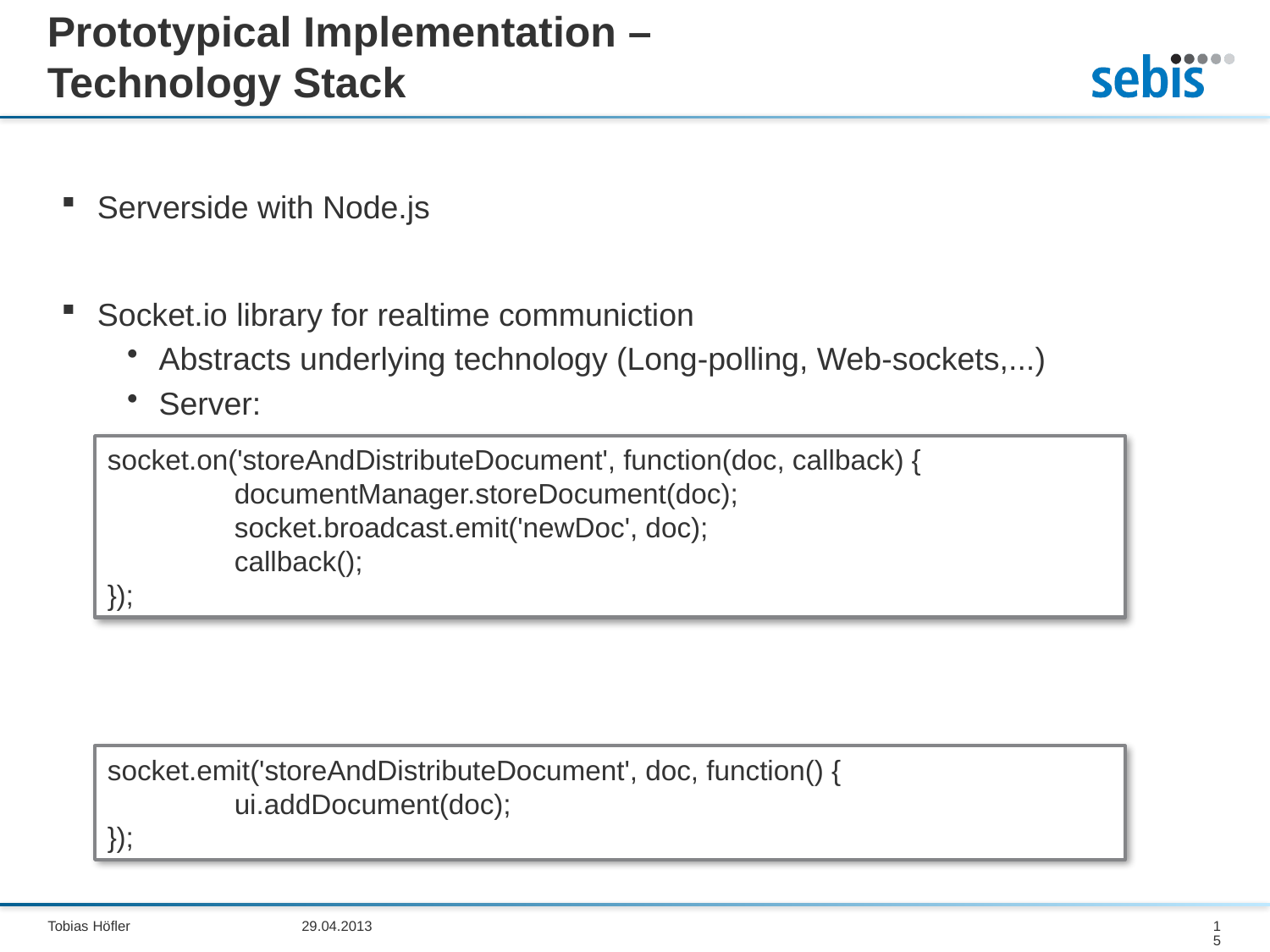

# Prototypical Implementation – Technology Stack

Serverside with Node.js

Socket.io library for realtime communiction
Abstracts underlying technology (Long-polling, Web-sockets,...)
Server:

Client:

socket.on('storeAndDistributeDocument', function(doc, callback) {
	documentManager.storeDocument(doc);
	socket.broadcast.emit('newDoc', doc);
	callback();
});
socket.emit('storeAndDistributeDocument', doc, function() {
	ui.addDocument(doc);
});
Tobias Höfler		29.04.2013

15